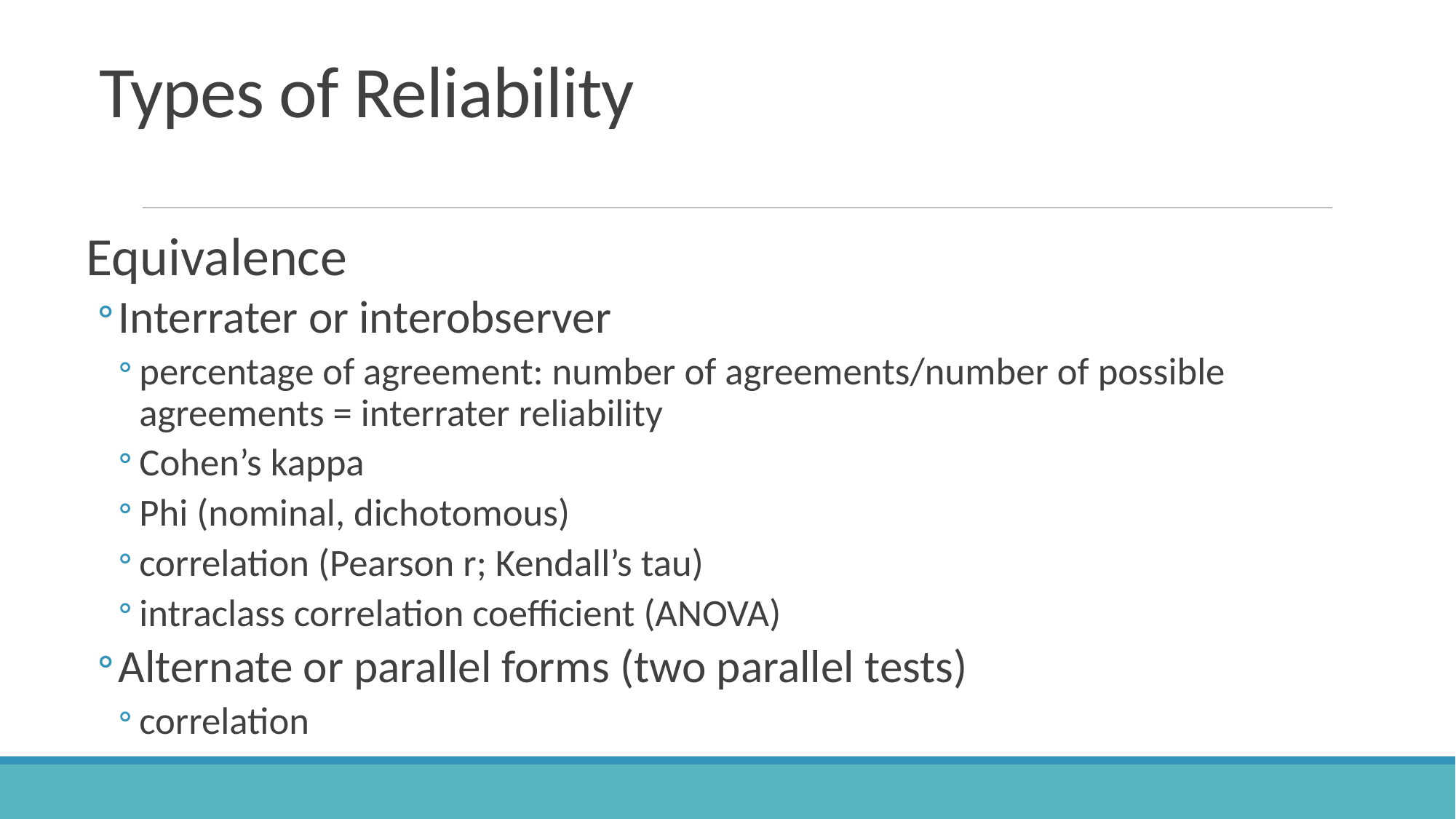

# Types of Reliability
Equivalence
Interrater or interobserver
percentage of agreement: number of agreements/number of possible agreements = interrater reliability
Cohen’s kappa
Phi (nominal, dichotomous)
correlation (Pearson r; Kendall’s tau)
intraclass correlation coefficient (ANOVA)
Alternate or parallel forms (two parallel tests)
correlation